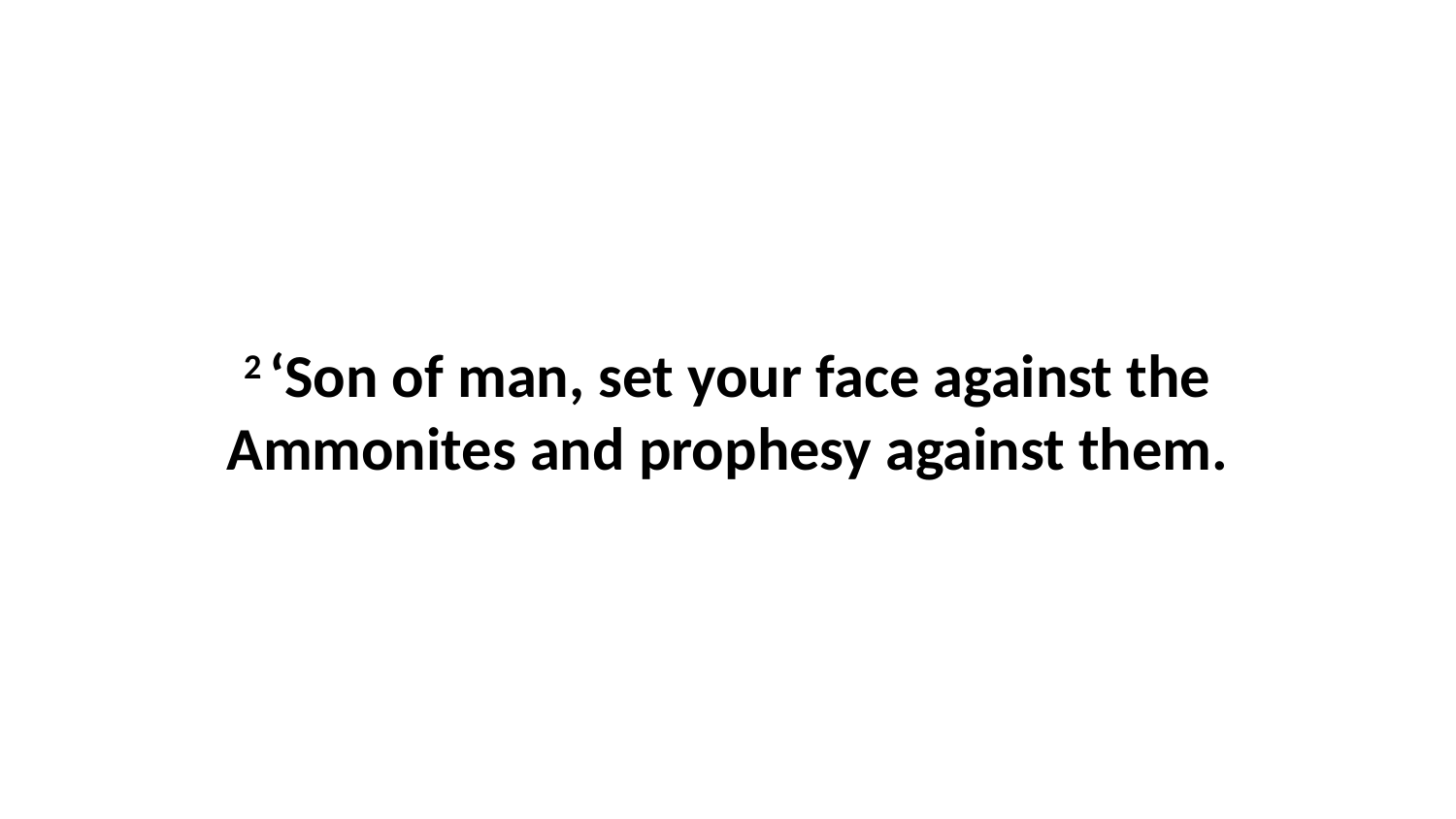

2 ‘Son of man, set your face against the Ammonites and prophesy against them.